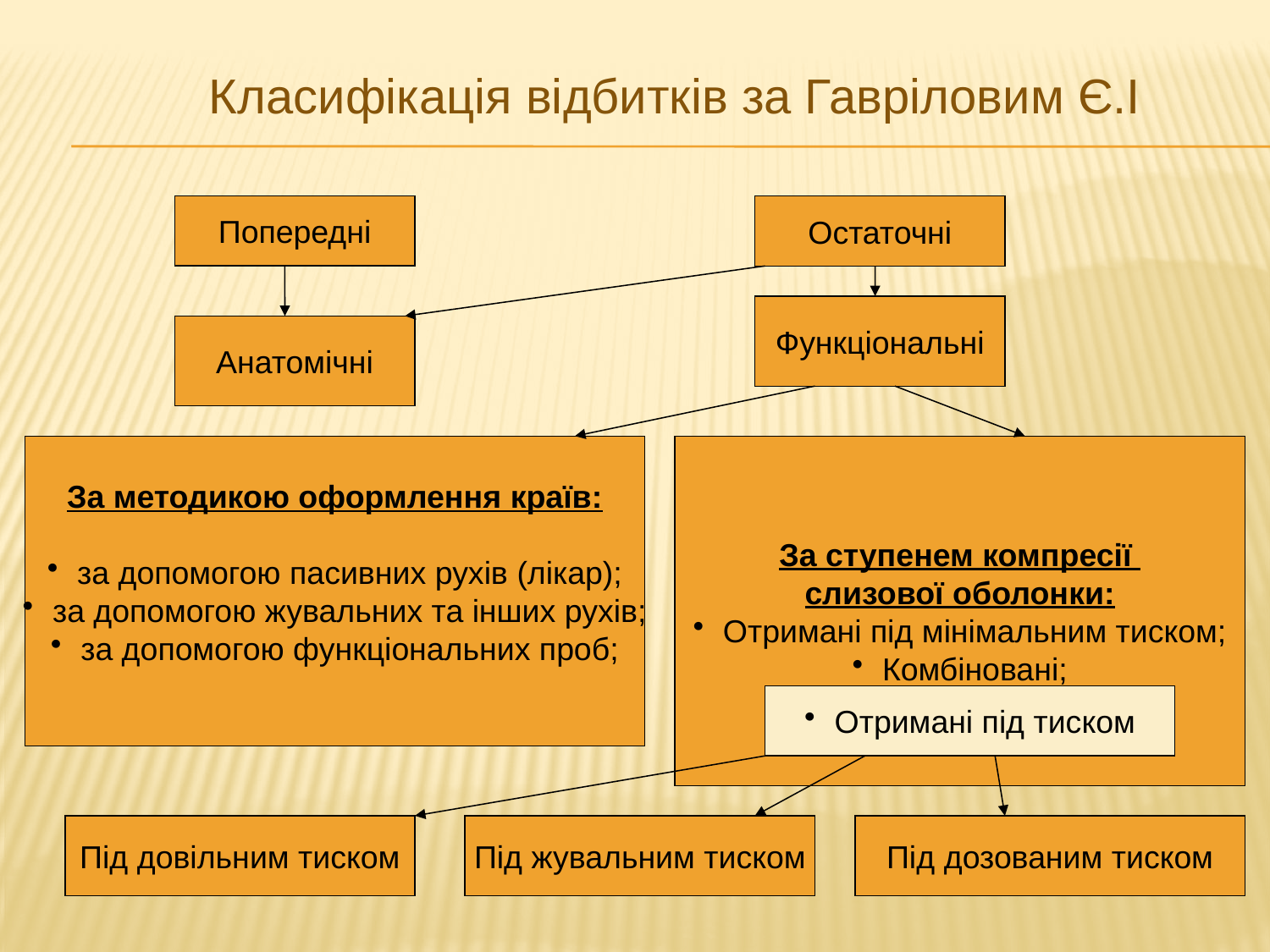

# Класифікація відбитків за Гавріловим Є.І
Попередні
Остаточні

Функціональні
Анатомічні

За методикою оформлення країв:

за допомогою пасивних рухів (лікар);
за допомогою жувальних та інших рухів;
за допомогою функціональних проб;

За ступенем компресії
слизової оболонки:
Отримані під мінімальним тиском;
Комбіновані;
Отримані під тиском

Під довільним тиском
Під жувальним тиском
Під дозованим тиском